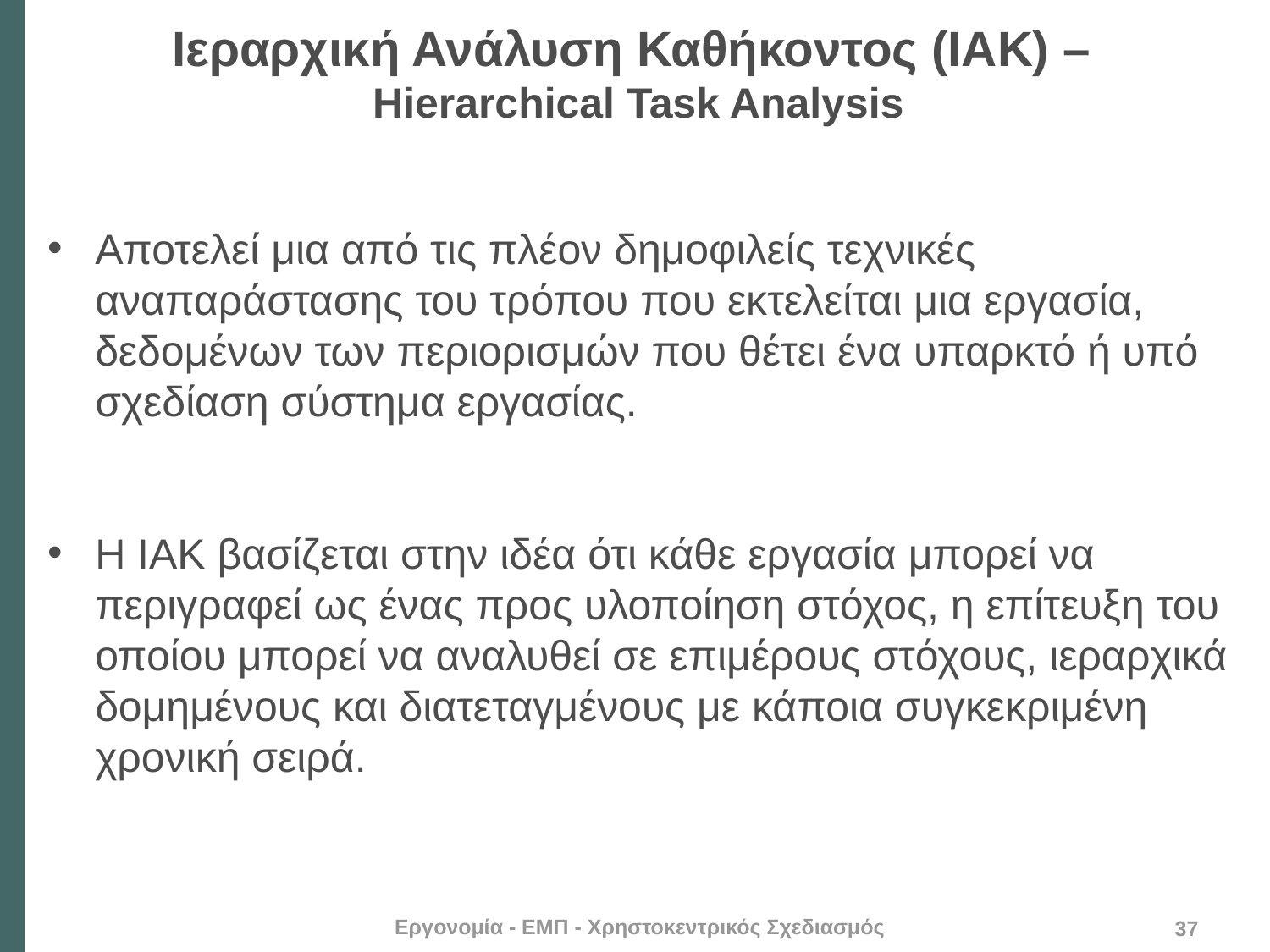

Ιεραρχική Ανάλυση Καθήκοντος (ΙΑΚ) –
Hierarchical Task Analysis
Αποτελεί μια από τις πλέον δημοφιλείς τεχνικές αναπαράστασης του τρόπου που εκτελείται μια εργασία, δεδομένων των περιορισμών που θέτει ένα υπαρκτό ή υπό σχεδίαση σύστημα εργασίας.

Η ΙΑΚ βασίζεται στην ιδέα ότι κάθε εργασία μπορεί να περιγραφεί ως ένας προς υλοποίηση στόχος, η επίτευξη του οποίου μπορεί να αναλυθεί σε επιμέρους στόχους, ιεραρχικά δομημένους και διατεταγμένους με κάποια συγκεκριμένη χρονική σειρά.

Εργονομία - ΕΜΠ - Χρηστοκεντρικός Σχεδιασμός
37